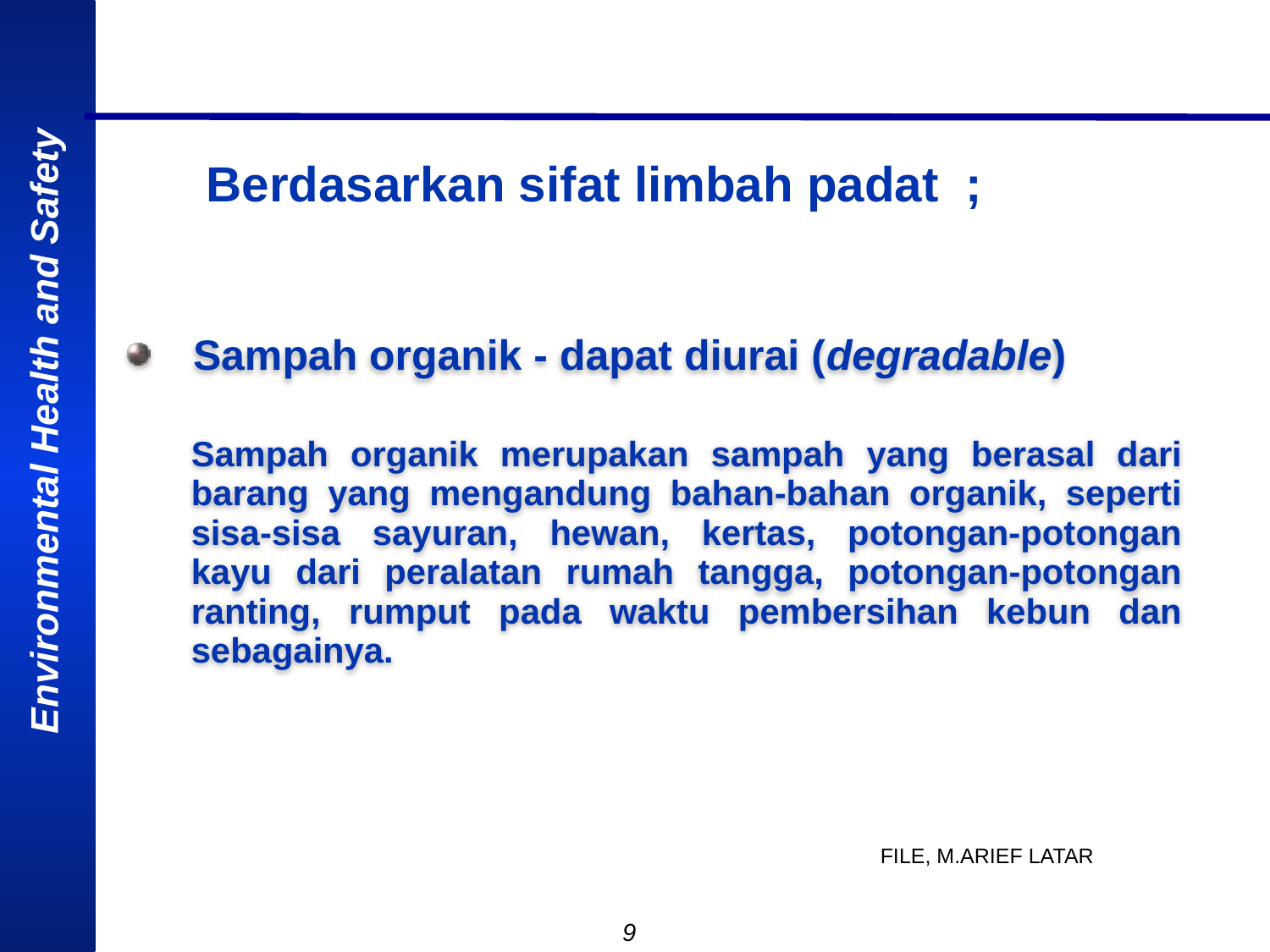

# Berdasarkan sifat limbah padat  ;
  Sampah organik - dapat diurai (degradable)

Sampah organik merupakan sampah yang berasal dari barang yang mengandung bahan-bahan organik, seperti sisa-sisa sayuran, hewan, kertas, potongan-potongan kayu dari peralatan rumah tangga, potongan-potongan ranting, rumput pada waktu pembersihan kebun dan sebagainya.

FILE, M.ARIEF LATAR